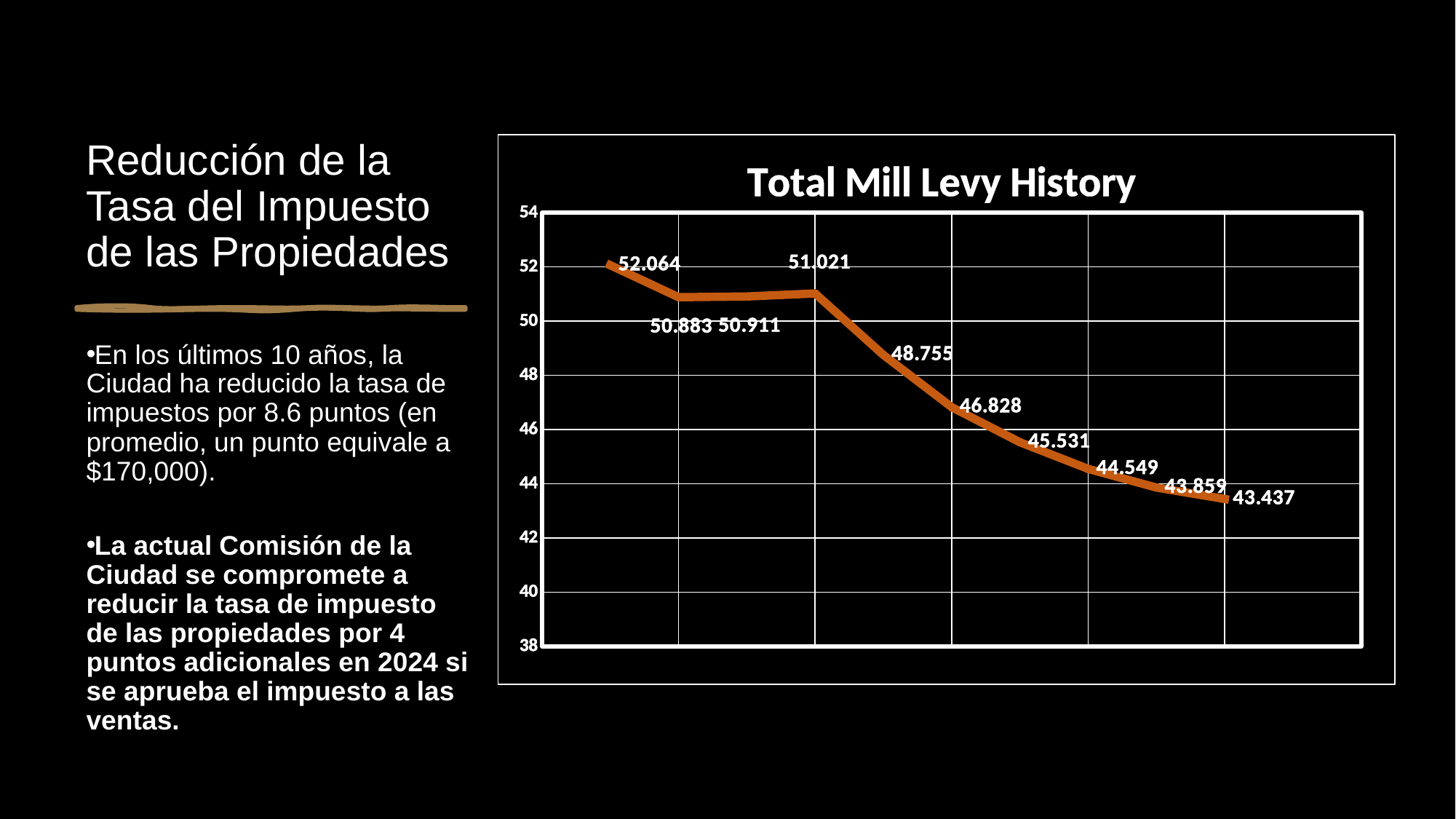

# Reducción de la Tasa del Impuesto de las Propiedades

### Chart: Total Mill Levy History

| Category | Total Levy  |
|---|---|
En los últimos 10 años, la Ciudad ha reducido la tasa de impuestos por 8.6 puntos (en promedio, un punto equivale a $170,000).

La actual Comisión de la Ciudad se compromete a reducir la tasa de impuesto de las propiedades por 4 puntos adicionales en 2024 si se aprueba el impuesto a las ventas.